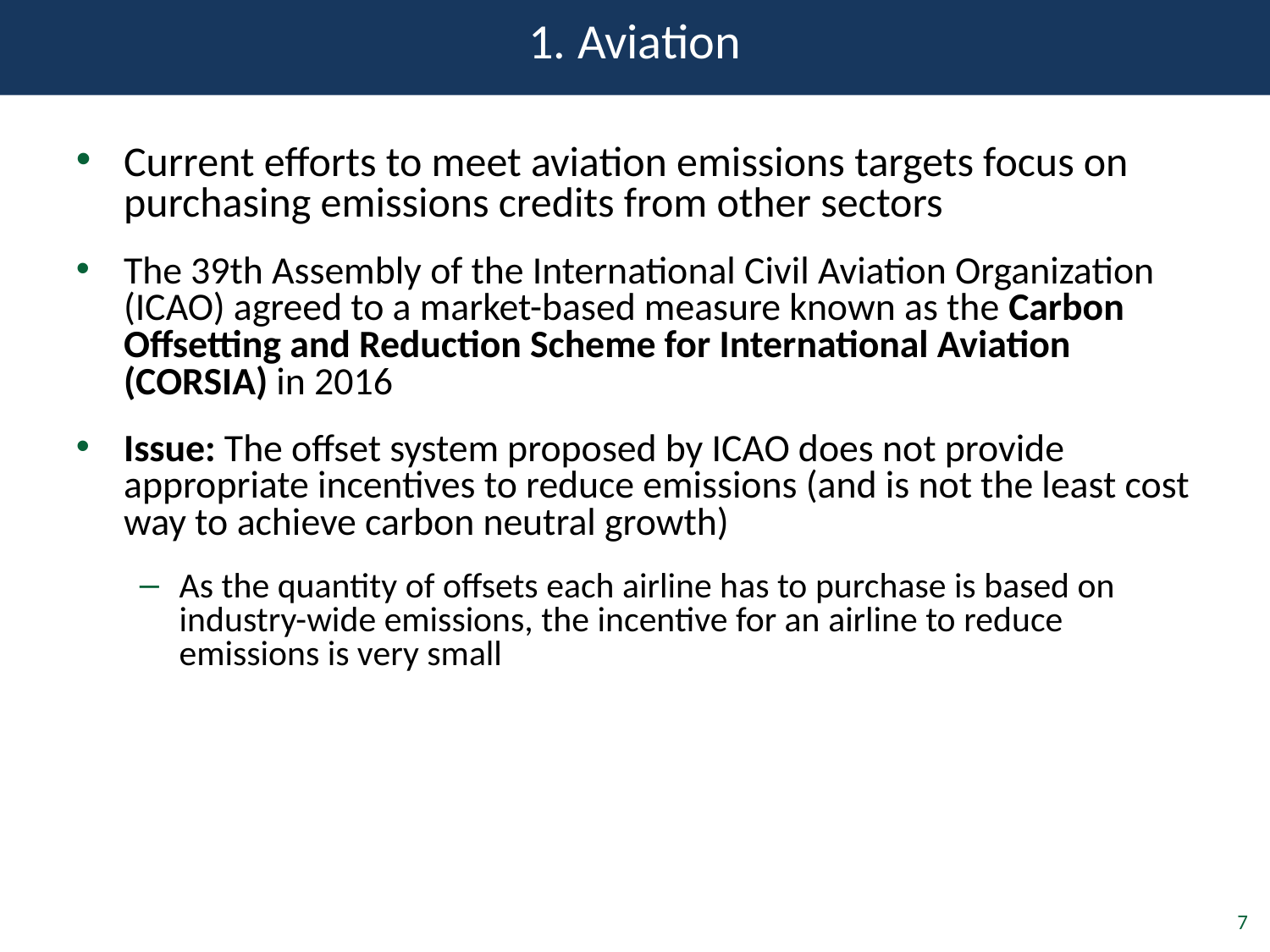

1. Aviation
Current efforts to meet aviation emissions targets focus on purchasing emissions credits from other sectors
The 39th Assembly of the International Civil Aviation Organization (ICAO) agreed to a market-based measure known as the Carbon Offsetting and Reduction Scheme for International Aviation (CORSIA) in 2016
Issue: The offset system proposed by ICAO does not provide appropriate incentives to reduce emissions (and is not the least cost way to achieve carbon neutral growth)
As the quantity of offsets each airline has to purchase is based on industry-wide emissions, the incentive for an airline to reduce emissions is very small

7